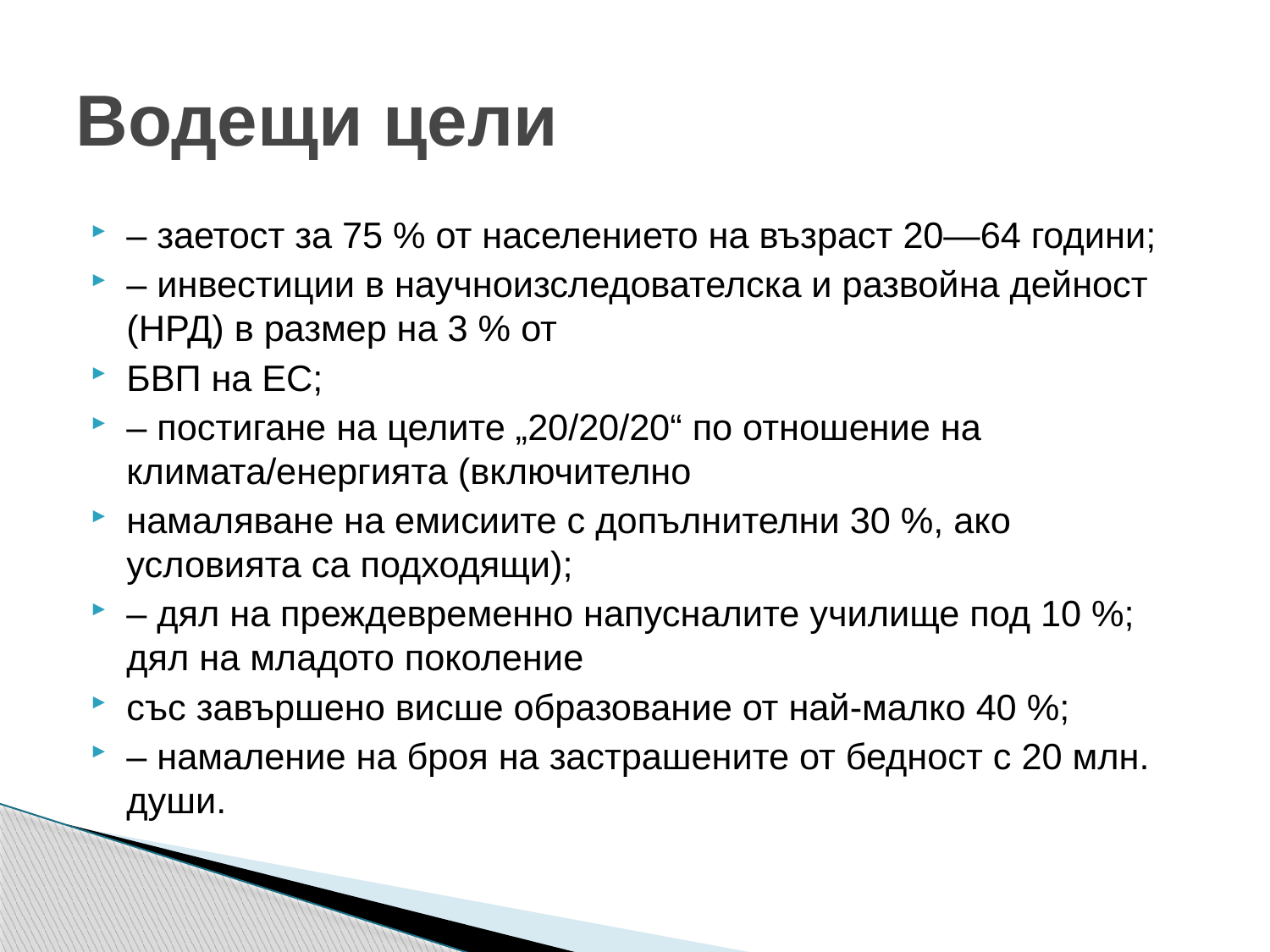

# Водещи цели
– заетост за 75 % от населението на възраст 20—64 години;
– инвестиции в научноизследователска и развойна дейност (НРД) в размер на 3 % от
БВП на ЕС;
– постигане на целите „20/20/20“ по отношение на климата/енергията (включително
намаляване на емисиите с допълнителни 30 %, ако условията са подходящи);
– дял на преждевременно напусналите училище под 10 %; дял на младото поколение
със завършено висше образование от най-малко 40 %;
– намаление на броя на застрашените от бедност с 20 млн. души.